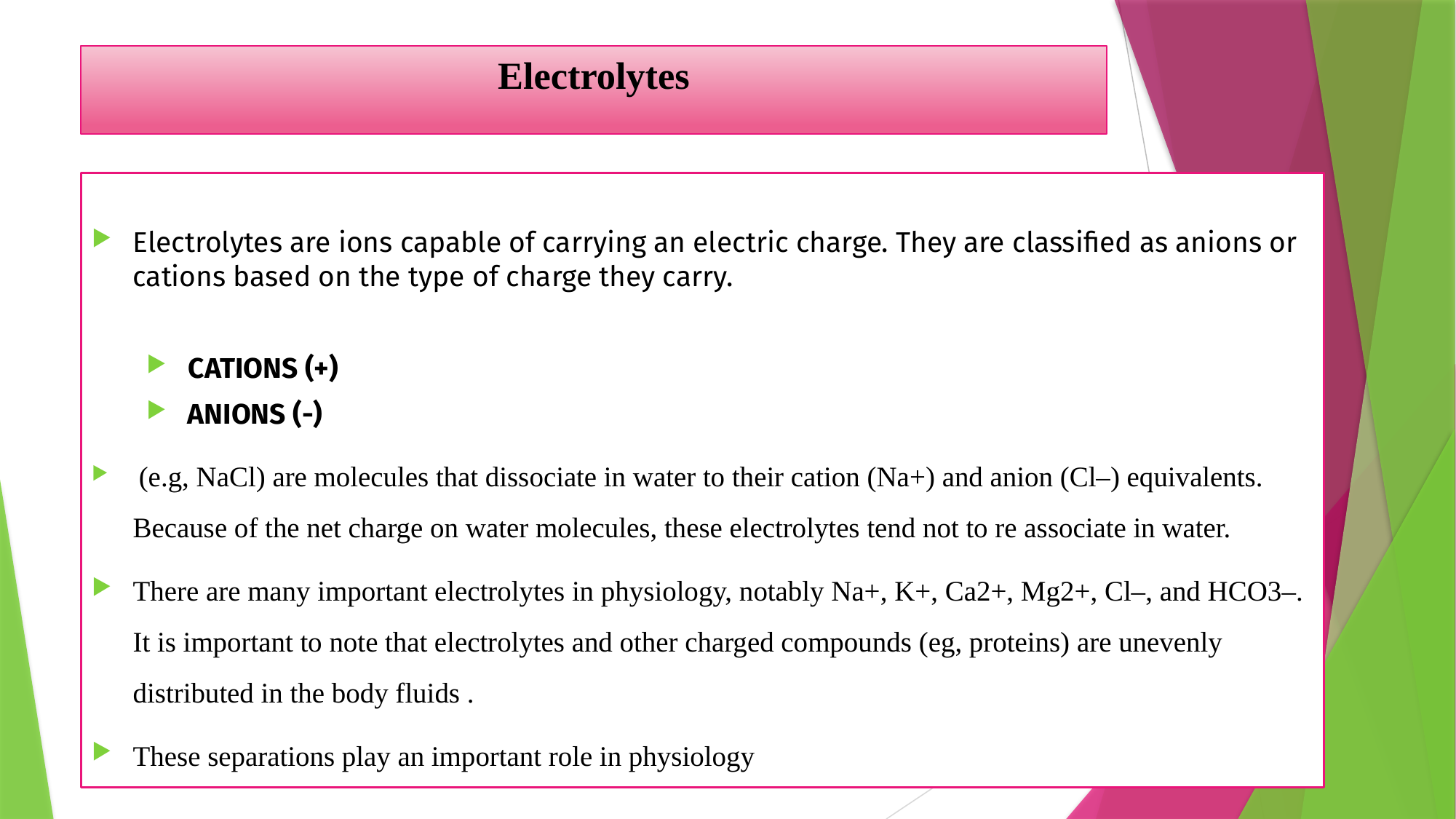

# Electrolytes

Electrolytes are ions capable of carrying an electric charge. They are classified as anions or cations based on the type of charge they carry.

 CATIONS (+)
 ANIONS (-)
 (e.g, NaCl) are molecules that dissociate in water to their cation (Na+) and anion (Cl–) equivalents. Because of the net charge on water molecules, these electrolytes tend not to re associate in water.
There are many important electrolytes in physiology, notably Na+, K+, Ca2+, Mg2+, Cl–, and HCO3–. It is important to note that electrolytes and other charged compounds (eg, proteins) are unevenly distributed in the body fluids .
These separations play an important role in physiology